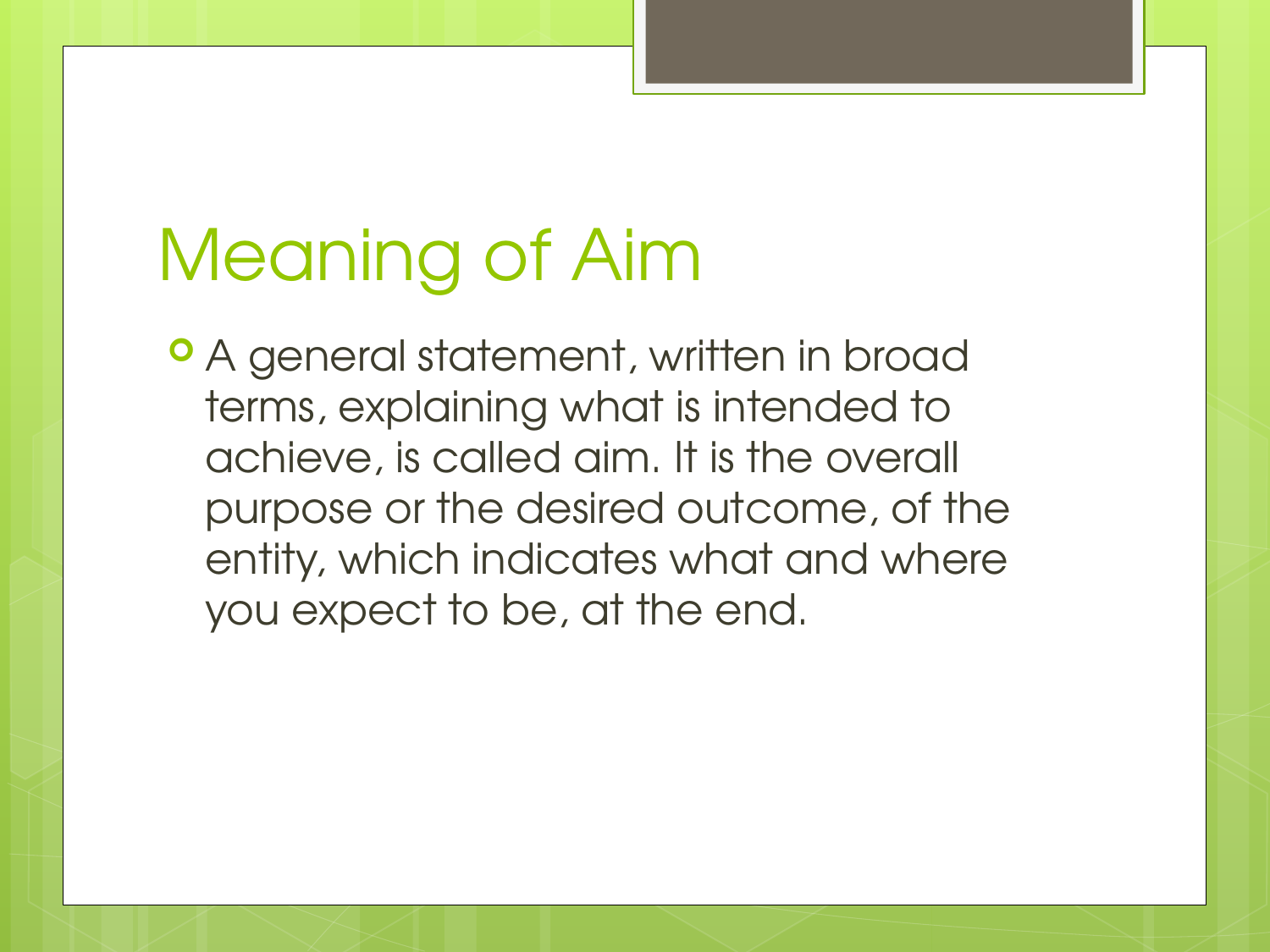

# Meaning of Aim
A general statement, written in broad terms, explaining what is intended to achieve, is called aim. It is the overall purpose or the desired outcome, of the entity, which indicates what and where you expect to be, at the end.